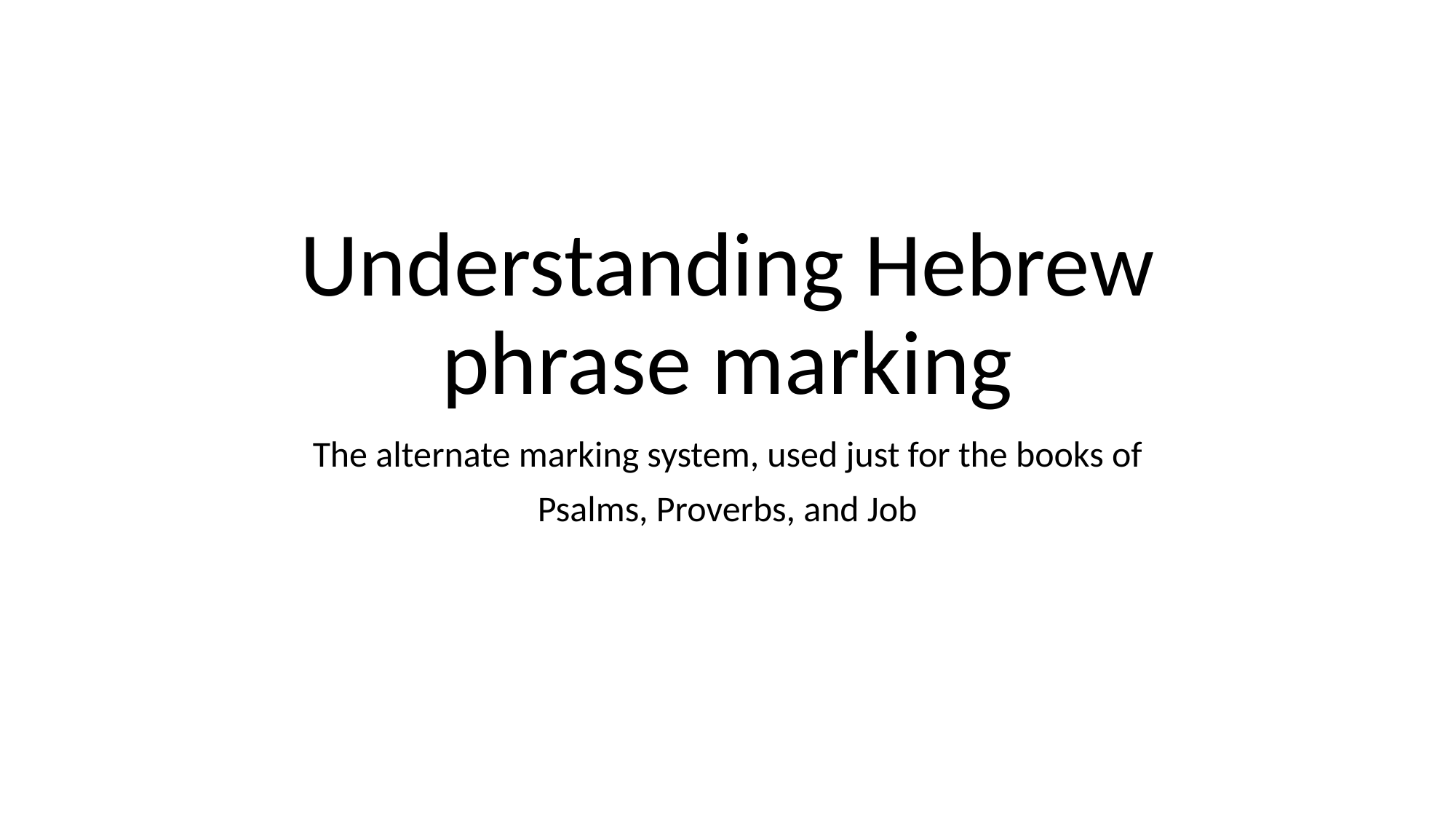

# Understanding Hebrew phrase marking
The alternate marking system, used just for the books of
Psalms, Proverbs, and Job